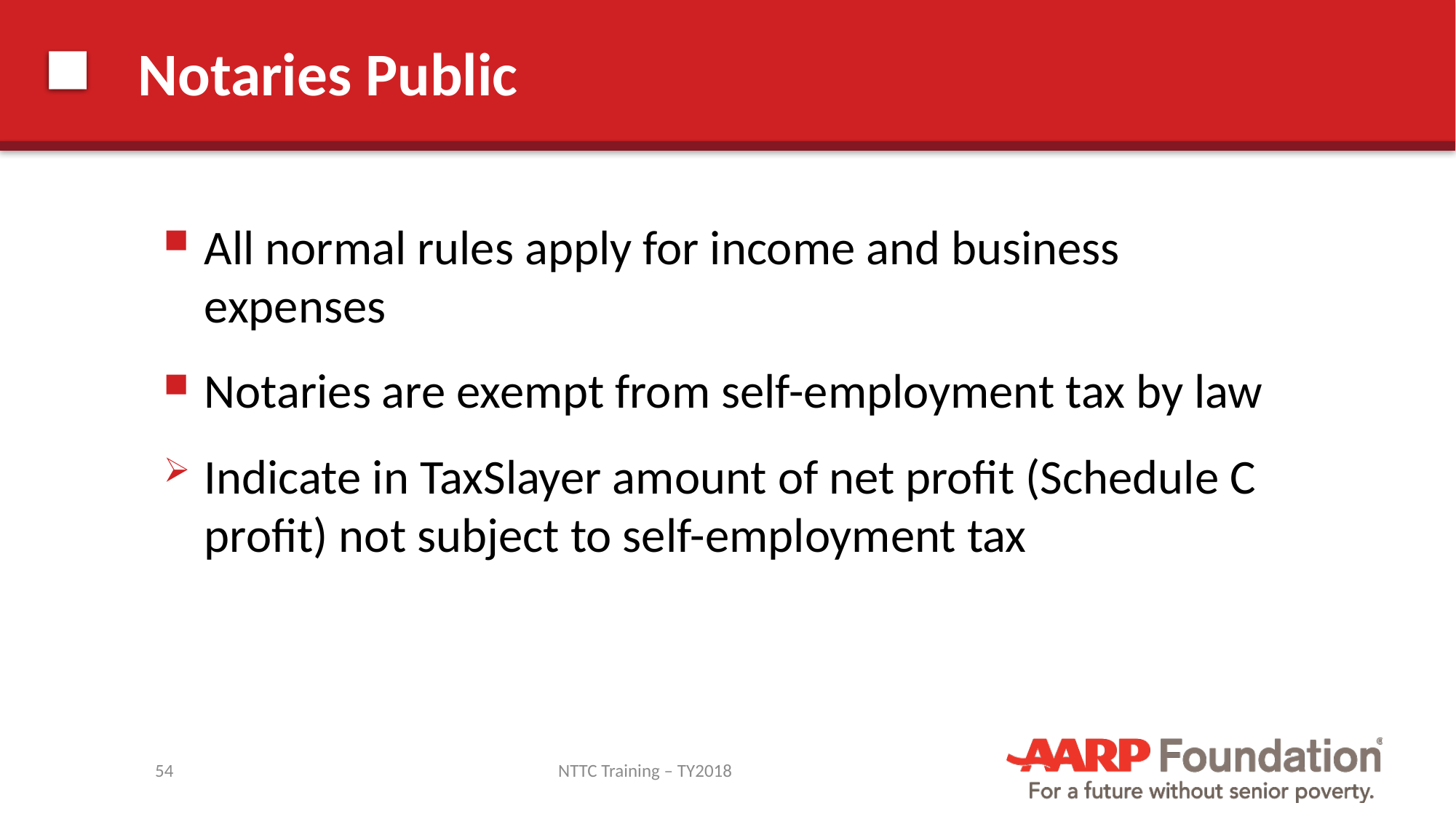

# Notaries Public
All normal rules apply for income and business expenses
Notaries are exempt from self-employment tax by law
Indicate in TaxSlayer amount of net profit (Schedule C profit) not subject to self-employment tax
54
NTTC Training – TY2018